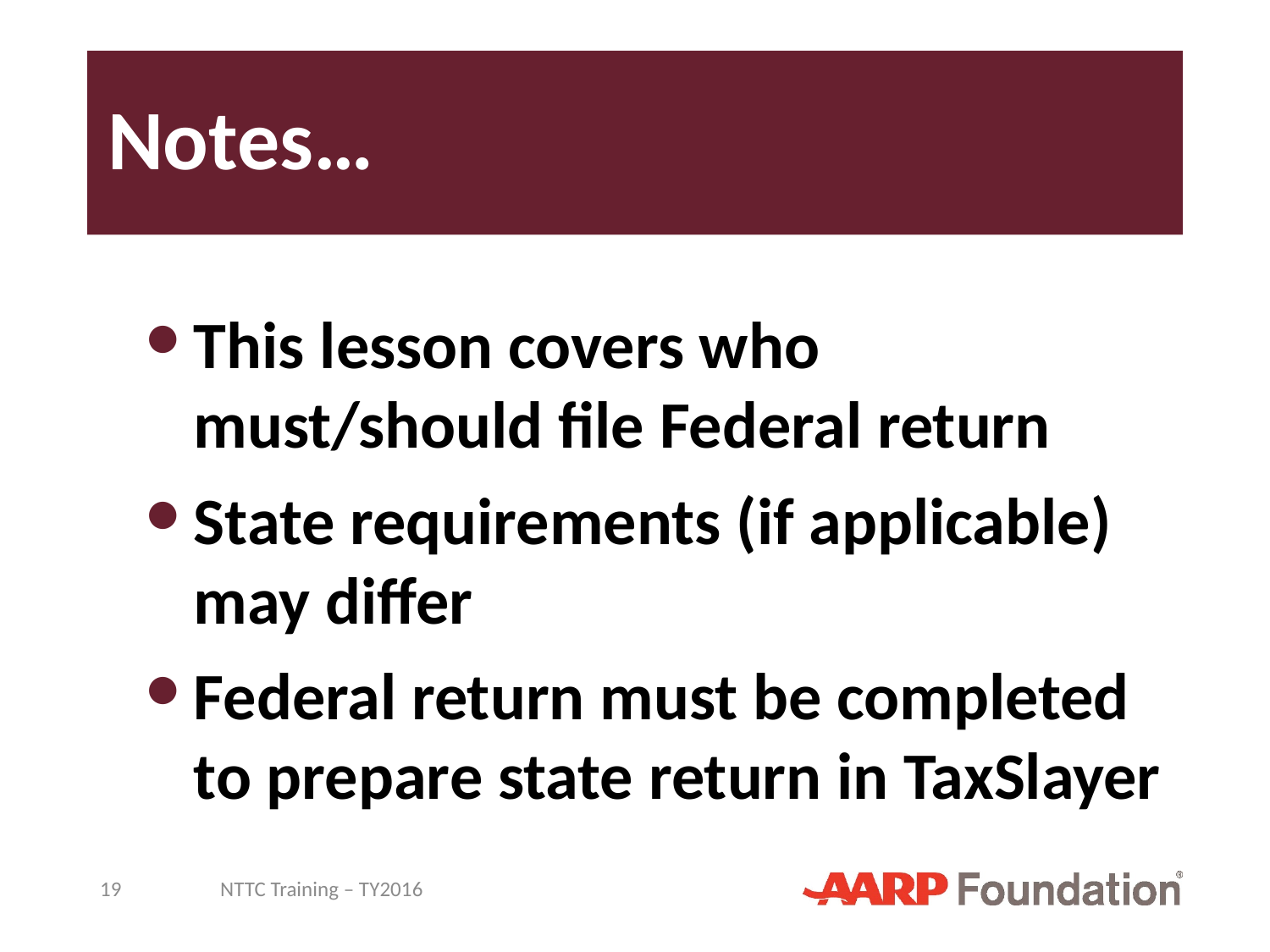

# Notes…
This lesson covers who must/should file Federal return
State requirements (if applicable) may differ
Federal return must be completed to prepare state return in TaxSlayer
19
NTTC Training – TY2016